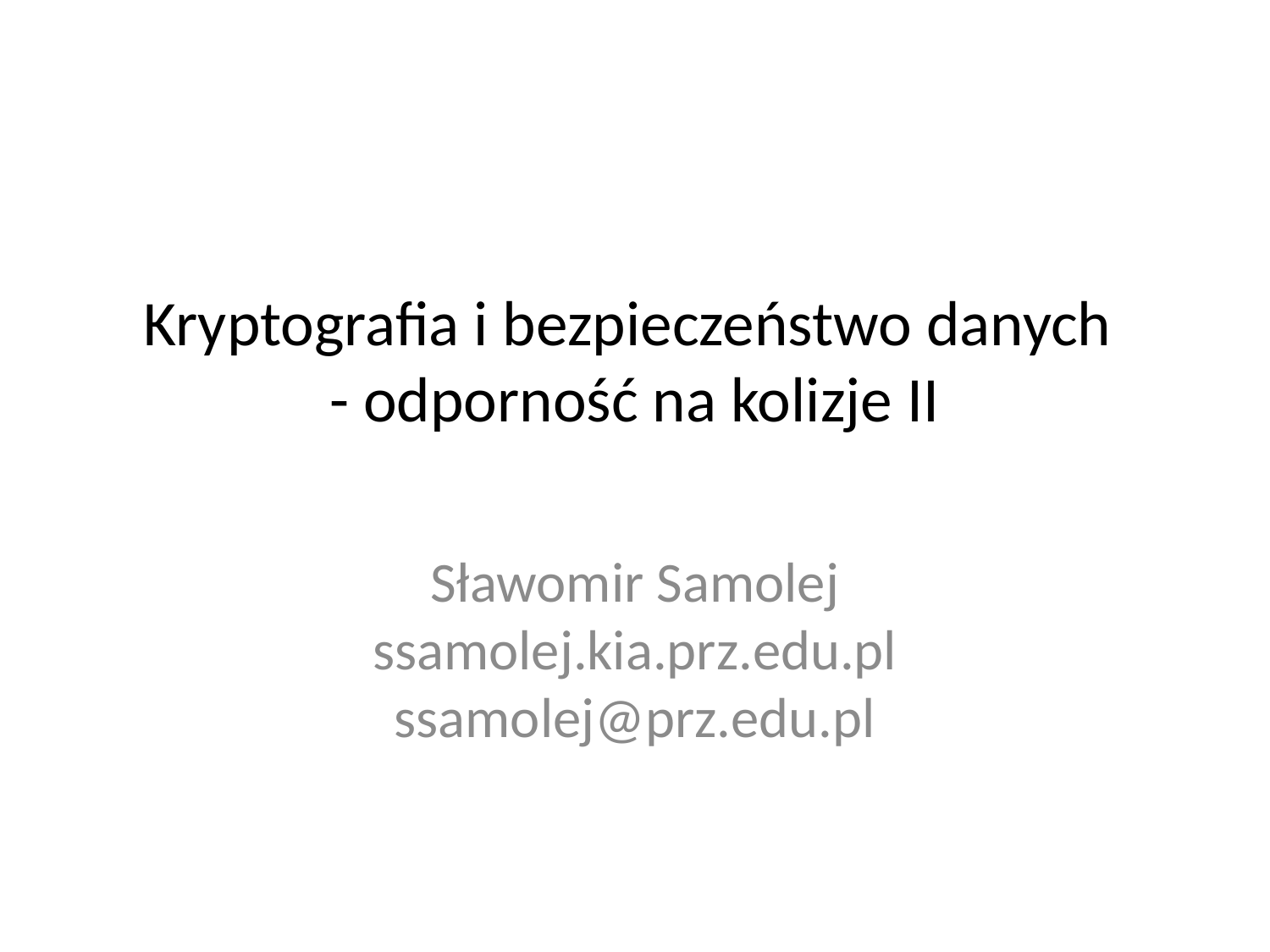

# Kryptografia i bezpieczeństwo danych - odporność na kolizje II
Sławomir Samolej
ssamolej.kia.prz.edu.pl
ssamolej@prz.edu.pl